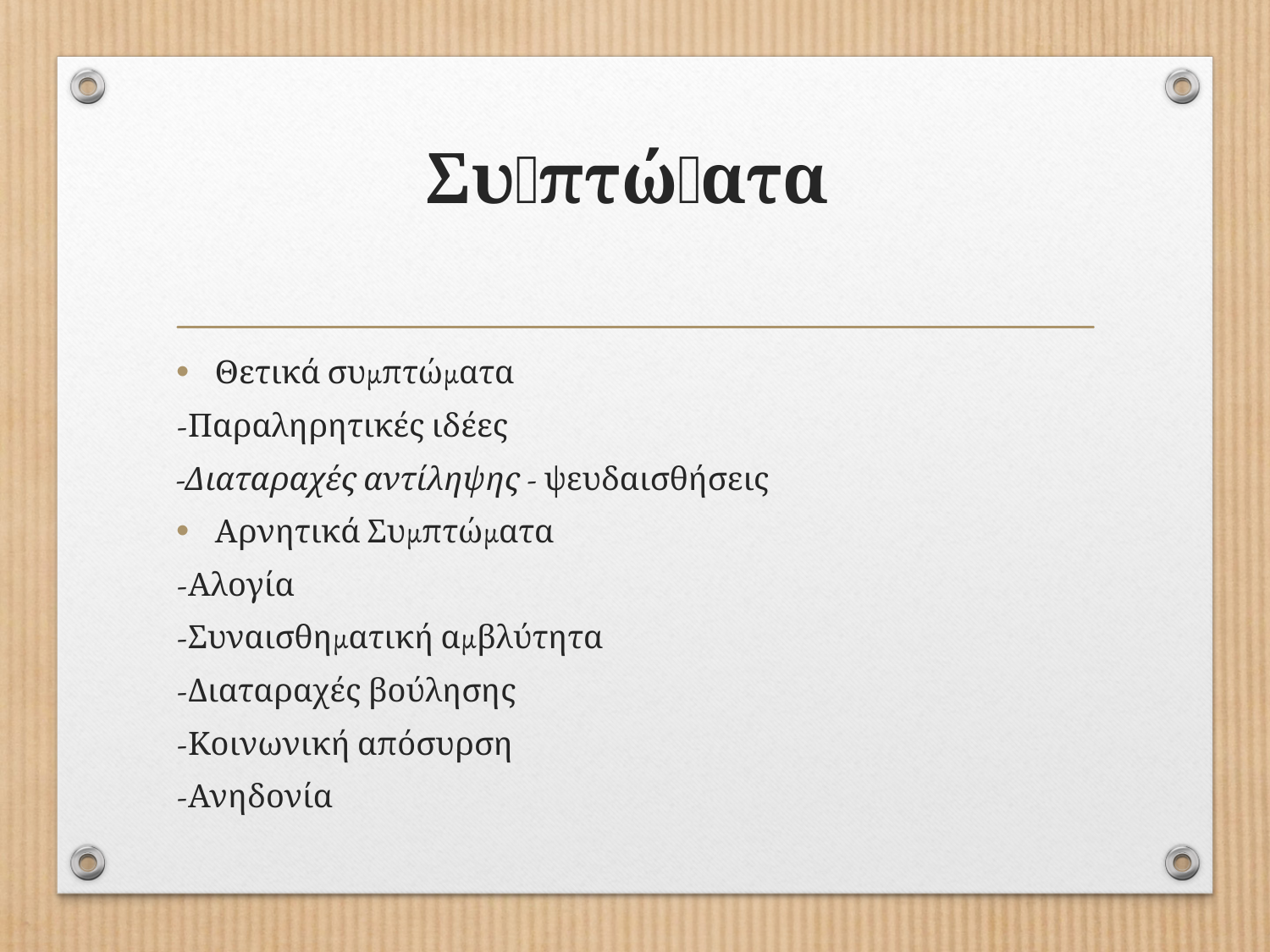

# Συμπτώματα
Θετικά συμπτώματα
-Παραληρητικές ιδέες
-Διαταραχές αντίληψης - ψευδαισθήσεις
Αρνητικά Συμπτώματα
-Αλογία
-Συναισθηματική αμβλύτητα
-Διαταραχές βούλησης
-Κοινωνική απόσυρση
-Ανηδονία